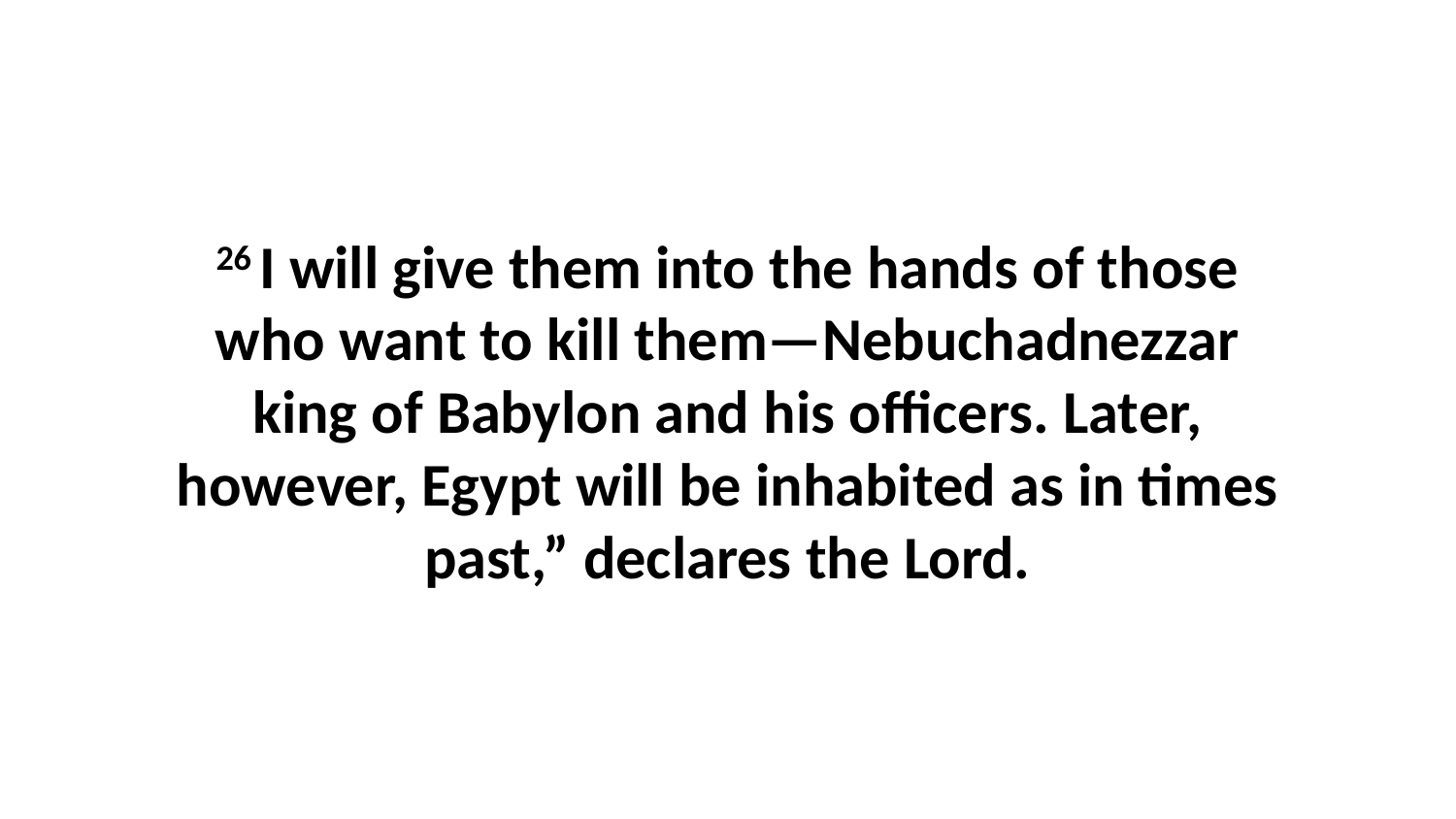

26 I will give them into the hands of those who want to kill them—Nebuchadnezzar king of Babylon and his officers. Later, however, Egypt will be inhabited as in times past,” declares the Lord.